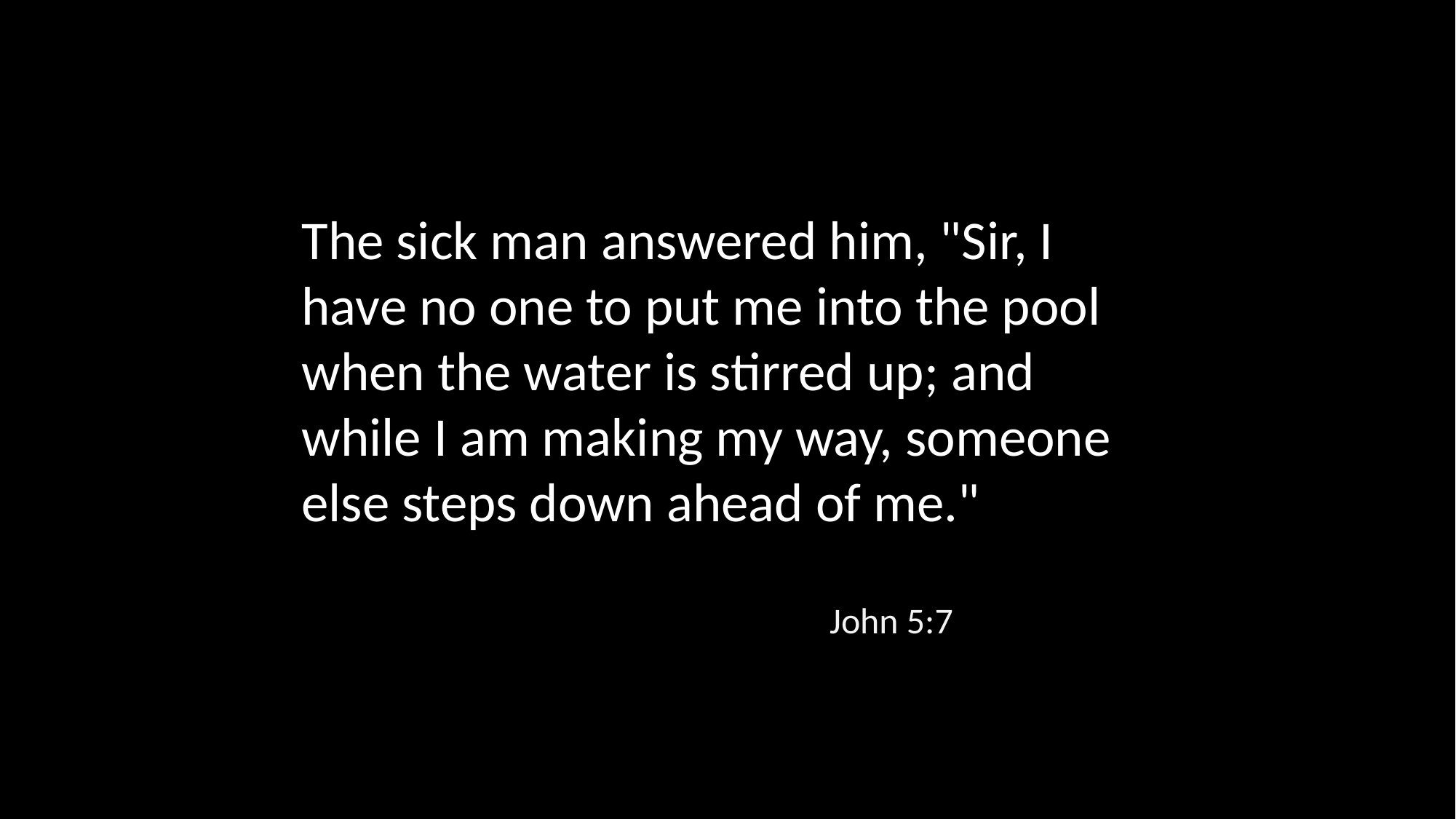

The sick man answered him, "Sir, I have no one to put me into the pool when the water is stirred up; and while I am making my way, someone else steps down ahead of me."
John 5:7